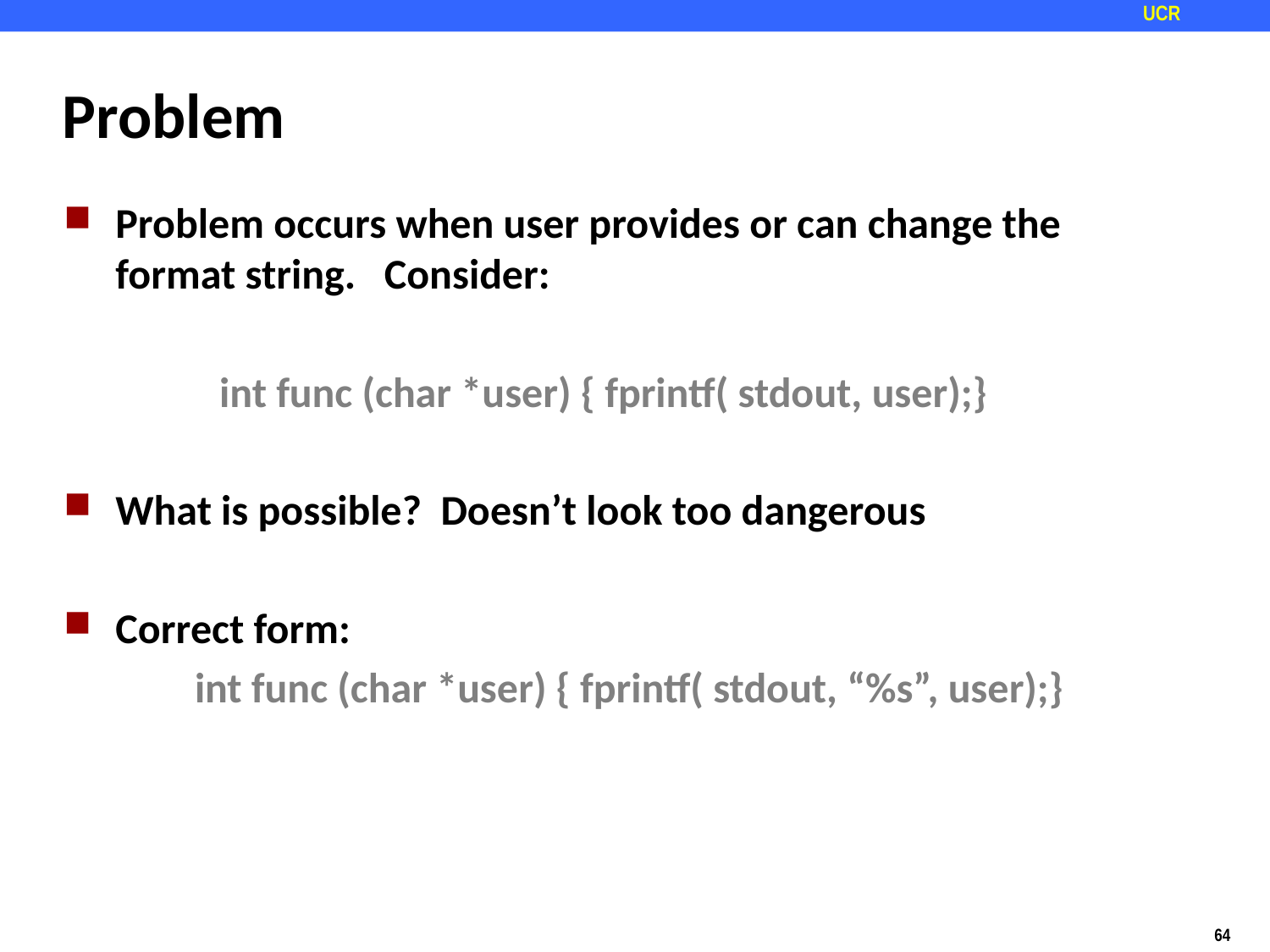

# Problem
Problem occurs when user provides or can change the format string.   Consider:

int func (char *user) { fprintf( stdout, user);}

What is possible?  Doesn’t look too dangerous

Correct form:
	int func (char *user) { fprintf( stdout, “%s”, user);}